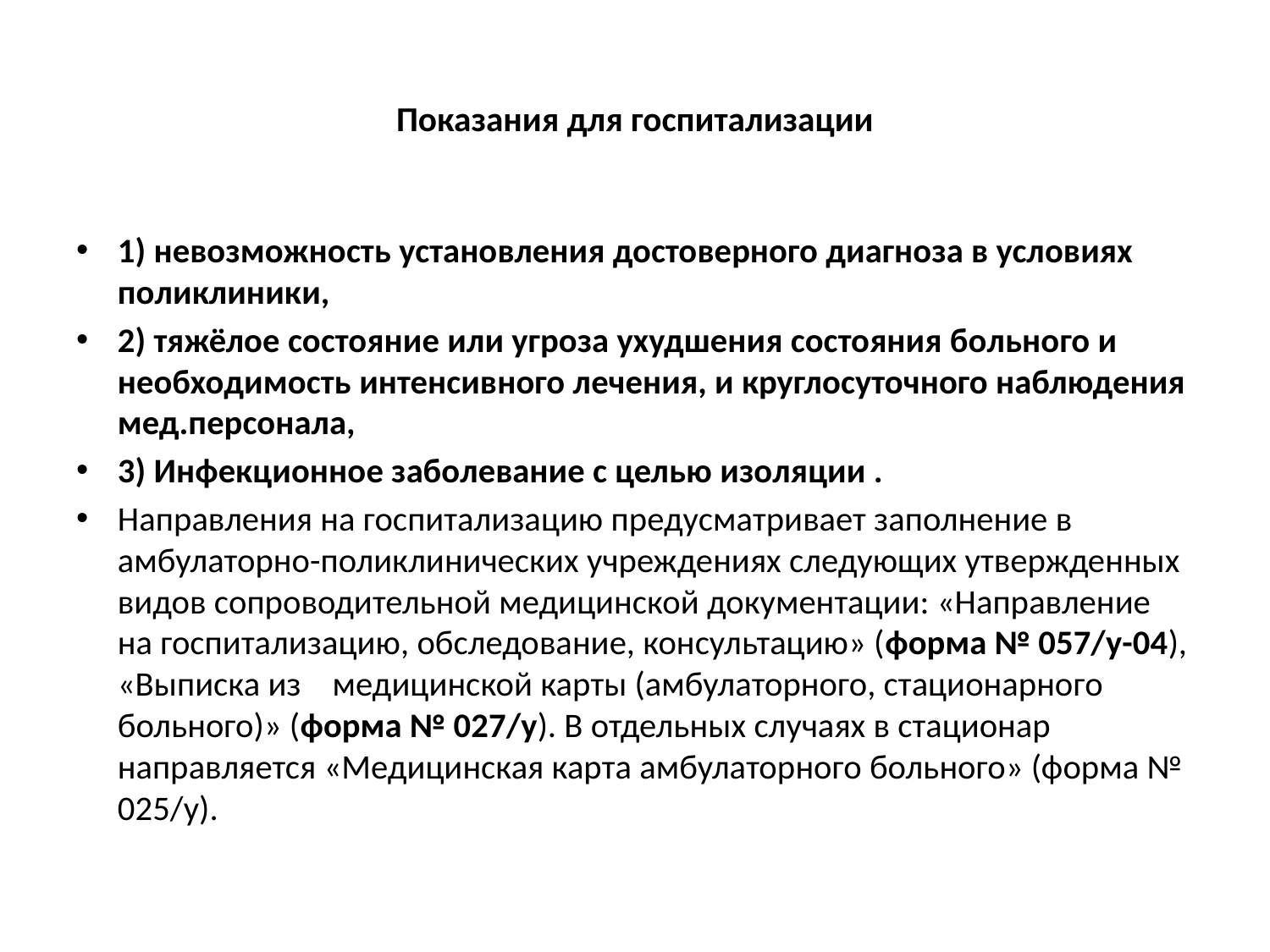

# Показания для госпитализации
1) невозможность установления достоверного диагноза в условиях поликлиники,
2) тяжёлое состояние или угроза ухудшения состояния больного и необходимость интенсивного лечения, и круглосуточного наблюдения мед.персонала,
3) Инфекционное заболевание с целью изоляции .
Направления на госпитализацию предусматривает заполнение в амбулаторно-поликлинических учреждениях следующих утвержденных видов сопроводительной медицинской документации: «Направление на госпитализацию, обследование, консультацию» (форма № 057/у-04), «Выписка из    медицинской карты (амбулаторного, стационарного больного)» (форма № 027/у). В отдельных случаях в стационар направляется «Медицинская карта амбулаторного больного» (форма № 025/у).